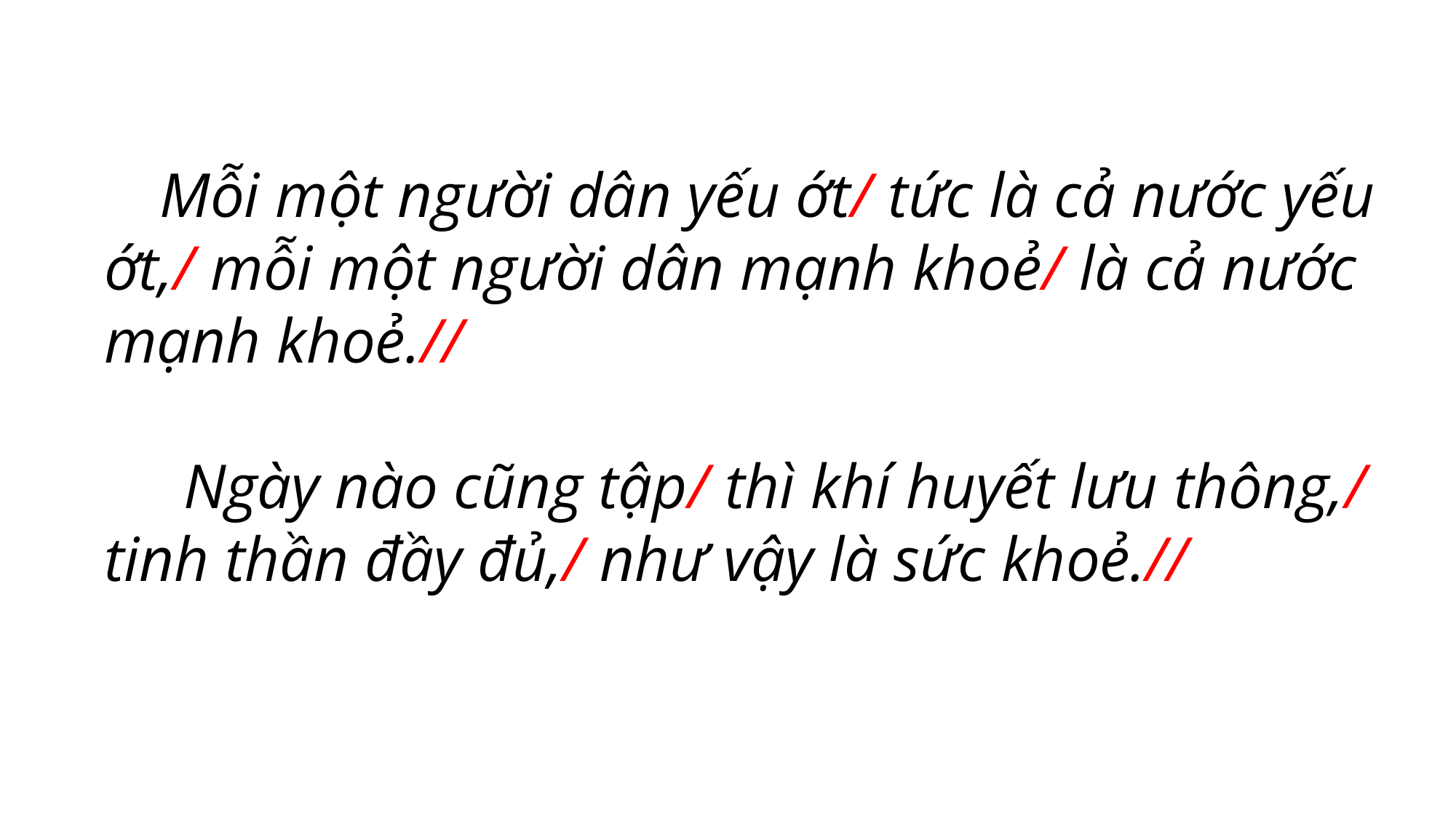

Mỗi một người dân yếu ớt/ tức là cả nước yếu ớt,/ mỗi một người dân mạnh khoẻ/ là cả nước mạnh khoẻ.//

     Ngày nào cũng tập/ thì khí huyết lưu thông,/ tinh thần đầy đủ,/ như vậy là sức khoẻ.//